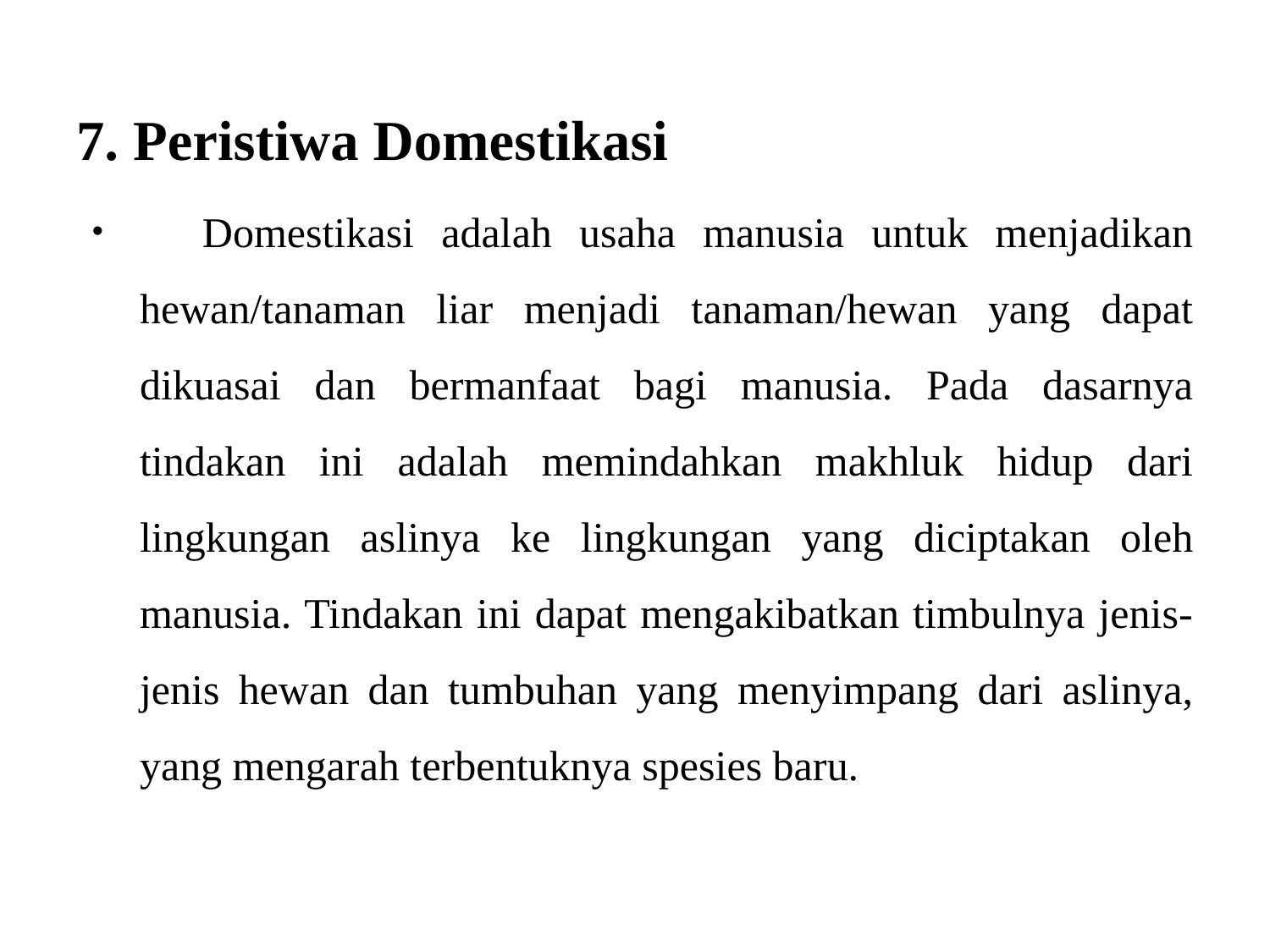

7. Peristiwa Domestikasi
	Domestikasi adalah usaha manusia untuk menjadikan hewan/tanaman liar menjadi tanaman/hewan yang dapat dikuasai dan bermanfaat bagi manusia. Pada dasarnya tindakan ini adalah memindahkan makhluk hidup dari lingkungan aslinya ke lingkungan yang diciptakan oleh manusia. Tindakan ini dapat mengakibatkan timbulnya jenis-jenis hewan dan tumbuhan yang menyimpang dari aslinya, yang mengarah terbentuknya spesies baru.